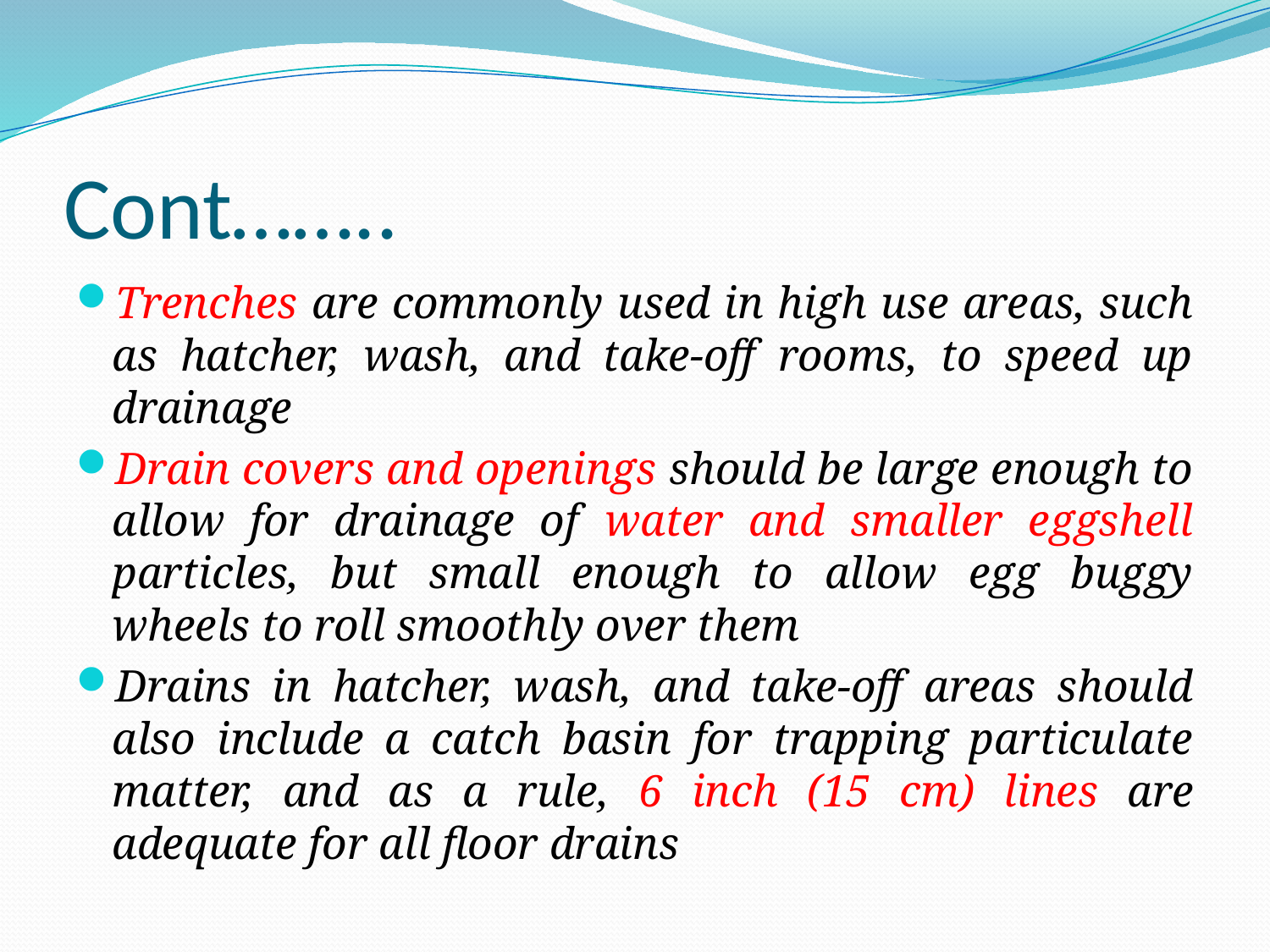

# Cont……..
Trenches are commonly used in high use areas, such as hatcher, wash, and take-off rooms, to speed up drainage
Drain covers and openings should be large enough to allow for drainage of water and smaller eggshell particles, but small enough to allow egg buggy wheels to roll smoothly over them
Drains in hatcher, wash, and take-off areas should also include a catch basin for trapping particulate matter, and as a rule, 6 inch (15 cm) lines are adequate for all floor drains